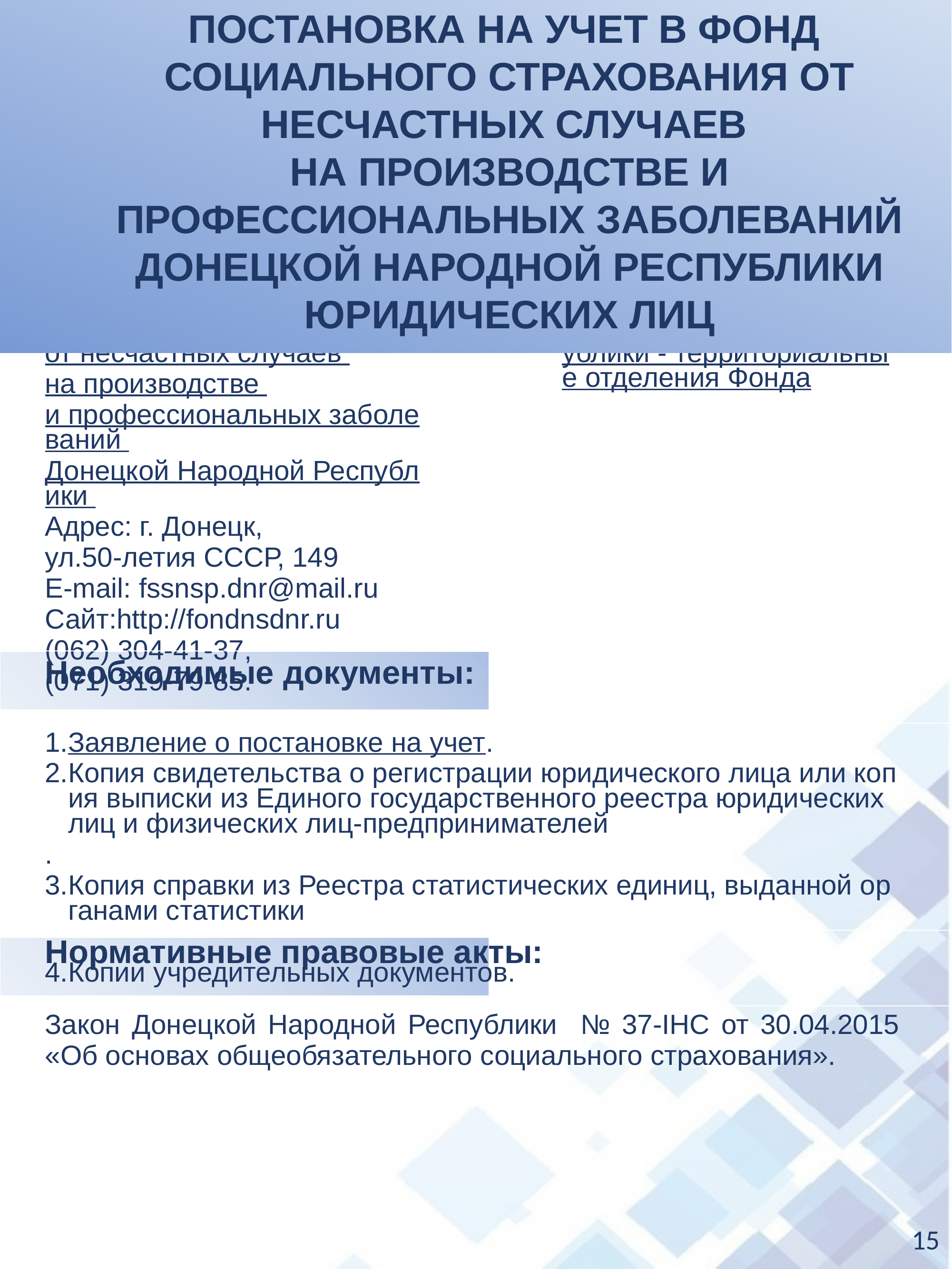

ПОСТАНОВКА НА УЧЕТ В ФОНД
СОЦИАЛЬНОГО СТРАХОВАНИЯ ОТ НЕСЧАСТНЫХ СЛУЧАЕВ
НА ПРОИЗВОДСТВЕ И ПРОФЕССИОНАЛЬНЫХ ЗАБОЛЕВАНИЙ ДОНЕЦКОЙ НАРОДНОЙ РЕСПУБЛИКИ ЮРИДИЧЕСКИХ ЛИЦ

| Услугу предоставляет: |  |
| --- | --- |
| Фонд социального страхования от несчастных случаев на производстве и профессиональных заболеваний Донецкой Народной Республики Адрес: г. Донецк, ул.50-летия СССР, 149 E-mail: fssnsp.dnr@mail.ru Сайт:http://fondnsdnr.ru (062) 304-41-37, (071) 319-79-85. | В городах и районах Донецкой Народной Республики - территориальные отделения Фонда |
| Необходимые документы: |  |
| Заявление о постановке на учет. Копия свидетельства о регистрации юридического лица или копия выписки из Единого государственного реестра юридических лиц и физических лиц-предпринимателей. Копия справки из Реестра статистических единиц, выданной органами статистики. Копии учредительных документов. |  |
| Нормативные правовые акты: |  |
| Закон Донецкой Народной Республики № 37-IHC от 30.04.2015 «Об основах общеобязательного социального страхования». |  |

15